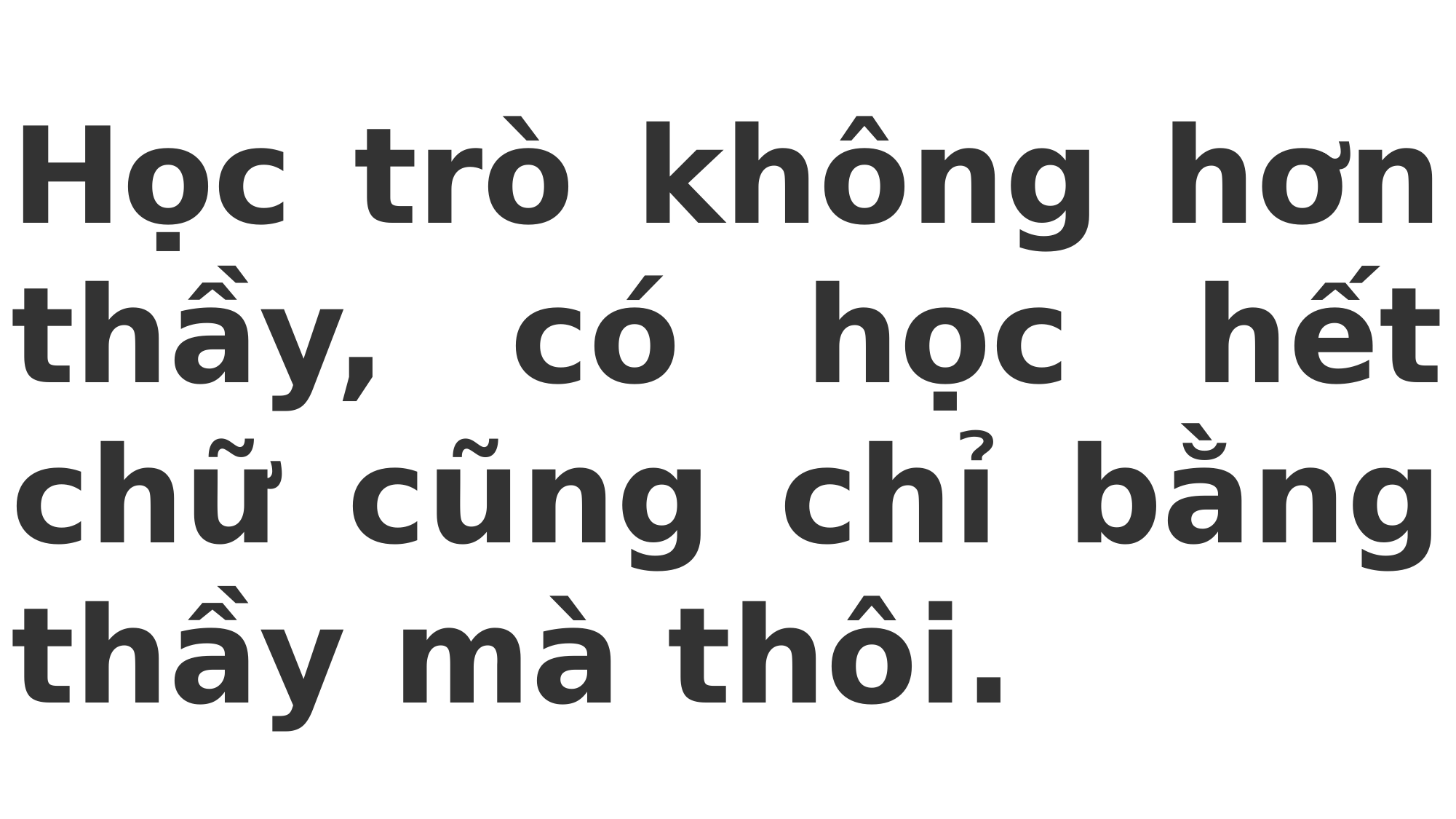

# Học trò không hơn thầy, có học hết chữ cũng chỉ bằng thầy mà thôi.